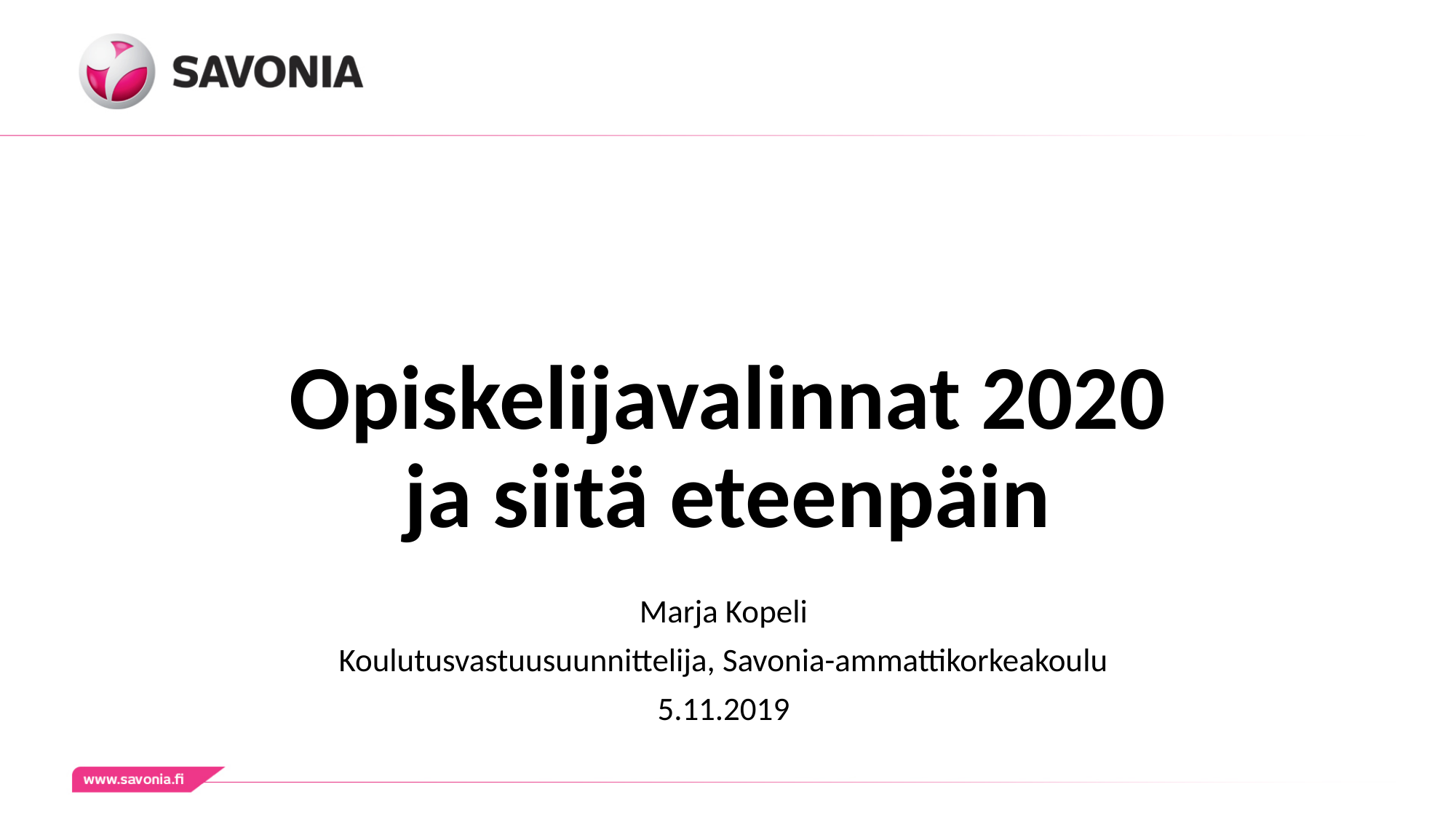

# Opiskelijavalinnat 2020 ja siitä eteenpäin
Marja Kopeli
Koulutusvastuusuunnittelija, Savonia-ammattikorkeakoulu
5.11.2019